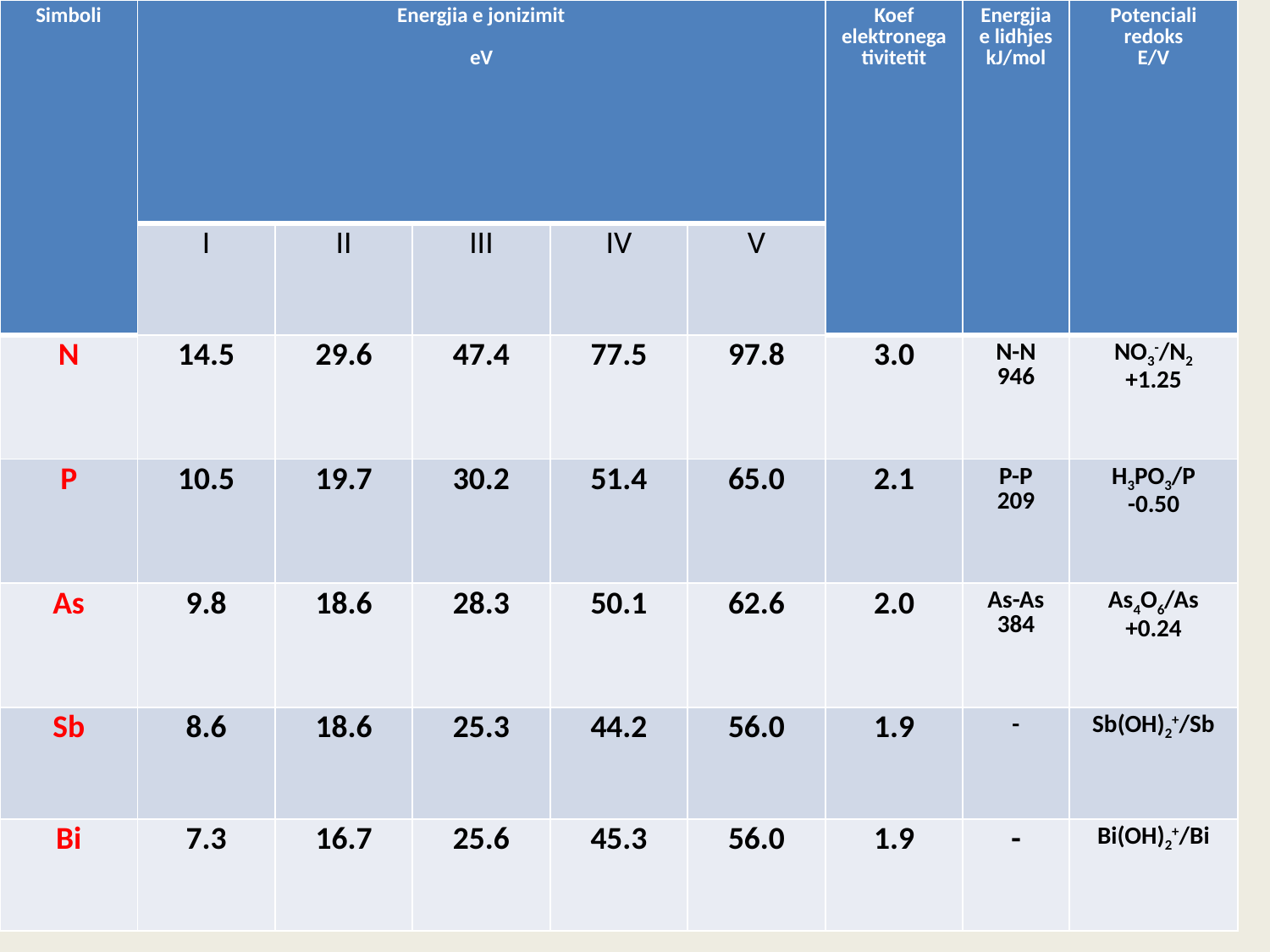

| Simboli | Energjia e jonizimit eV |  |  |  |  | Koef elektronegativitetit | Energjia e lidhjes kJ/mol | Potenciali redoks E/V |
| --- | --- | --- | --- | --- | --- | --- | --- | --- |
|  | I | II | III | IV | V |  |  |  |
| N | 14.5 | 29.6 | 47.4 | 77.5 | 97.8 | 3.0 | N-N 946 | NO3-/N2 +1.25 |
| P | 10.5 | 19.7 | 30.2 | 51.4 | 65.0 | 2.1 | P-P 209 | H3PO3/P -0.50 |
| As | 9.8 | 18.6 | 28.3 | 50.1 | 62.6 | 2.0 | As-As 384 | As4O6/As +0.24 |
| Sb | 8.6 | 18.6 | 25.3 | 44.2 | 56.0 | 1.9 | - | Sb(OH)2+/Sb |
| Bi | 7.3 | 16.7 | 25.6 | 45.3 | 56.0 | 1.9 | - | Bi(OH)2+/Bi |